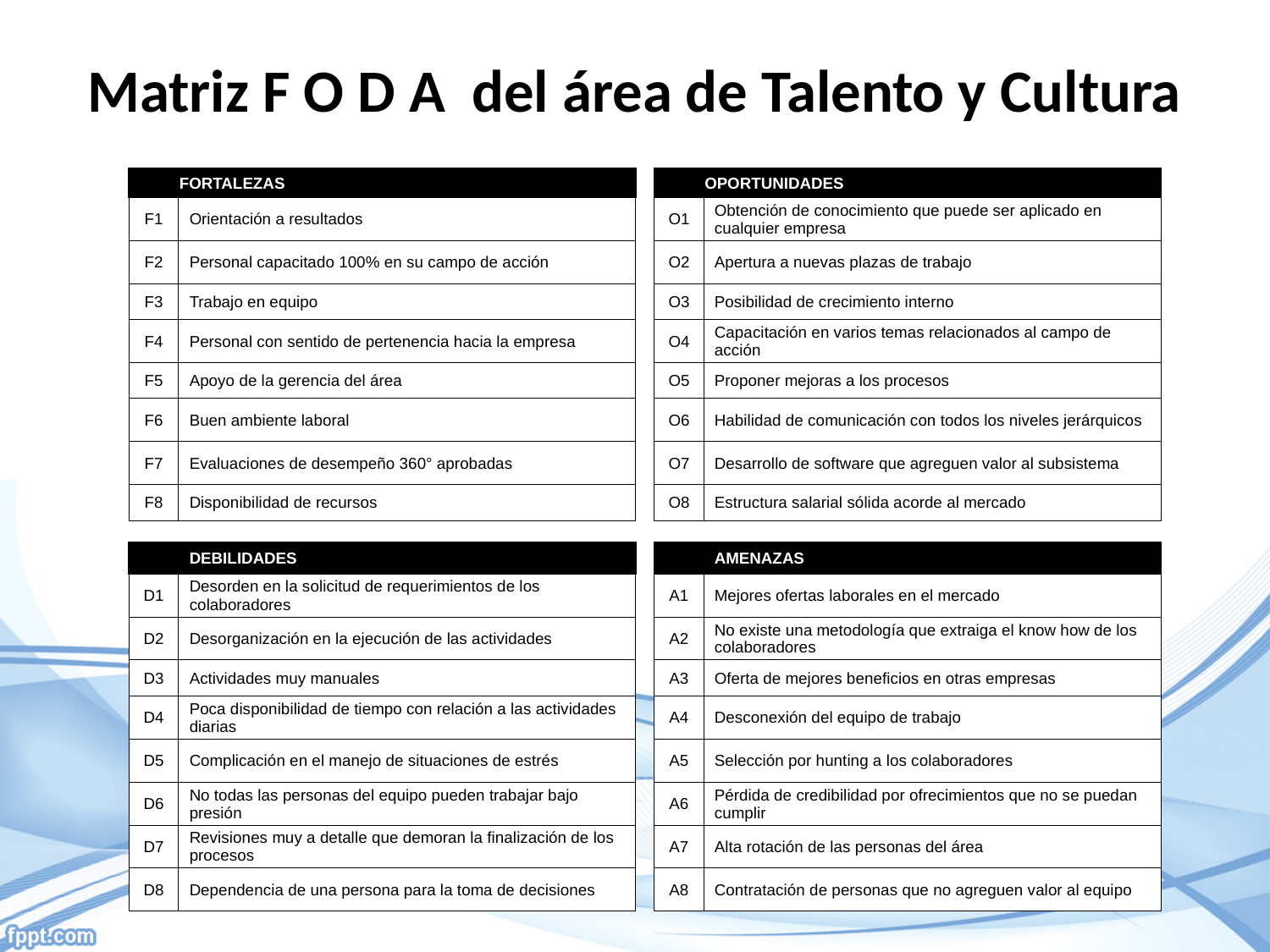

# Matriz F O D A  del área de Talento y Cultura
|  | FORTALEZAS |  |  | OPORTUNIDADES |
| --- | --- | --- | --- | --- |
| F1 | Orientación a resultados |  | O1 | Obtención de conocimiento que puede ser aplicado en cualquier empresa |
| F2 | Personal capacitado 100% en su campo de acción |  | O2 | Apertura a nuevas plazas de trabajo |
| F3 | Trabajo en equipo |  | O3 | Posibilidad de crecimiento interno |
| F4 | Personal con sentido de pertenencia hacia la empresa |  | O4 | Capacitación en varios temas relacionados al campo de acción |
| F5 | Apoyo de la gerencia del área |  | O5 | Proponer mejoras a los procesos |
| F6 | Buen ambiente laboral |  | O6 | Habilidad de comunicación con todos los niveles jerárquicos |
| F7 | Evaluaciones de desempeño 360° aprobadas |  | O7 | Desarrollo de software que agreguen valor al subsistema |
| F8 | Disponibilidad de recursos |  | O8 | Estructura salarial sólida acorde al mercado |
|  |  |  |  |  |
|  | DEBILIDADES |  |  | AMENAZAS |
| D1 | Desorden en la solicitud de requerimientos de los colaboradores |  | A1 | Mejores ofertas laborales en el mercado |
| D2 | Desorganización en la ejecución de las actividades |  | A2 | No existe una metodología que extraiga el know how de los colaboradores |
| D3 | Actividades muy manuales |  | A3 | Oferta de mejores beneficios en otras empresas |
| D4 | Poca disponibilidad de tiempo con relación a las actividades diarias |  | A4 | Desconexión del equipo de trabajo |
| D5 | Complicación en el manejo de situaciones de estrés |  | A5 | Selección por hunting a los colaboradores |
| D6 | No todas las personas del equipo pueden trabajar bajo presión |  | A6 | Pérdida de credibilidad por ofrecimientos que no se puedan cumplir |
| D7 | Revisiones muy a detalle que demoran la finalización de los procesos |  | A7 | Alta rotación de las personas del área |
| D8 | Dependencia de una persona para la toma de decisiones |  | A8 | Contratación de personas que no agreguen valor al equipo |